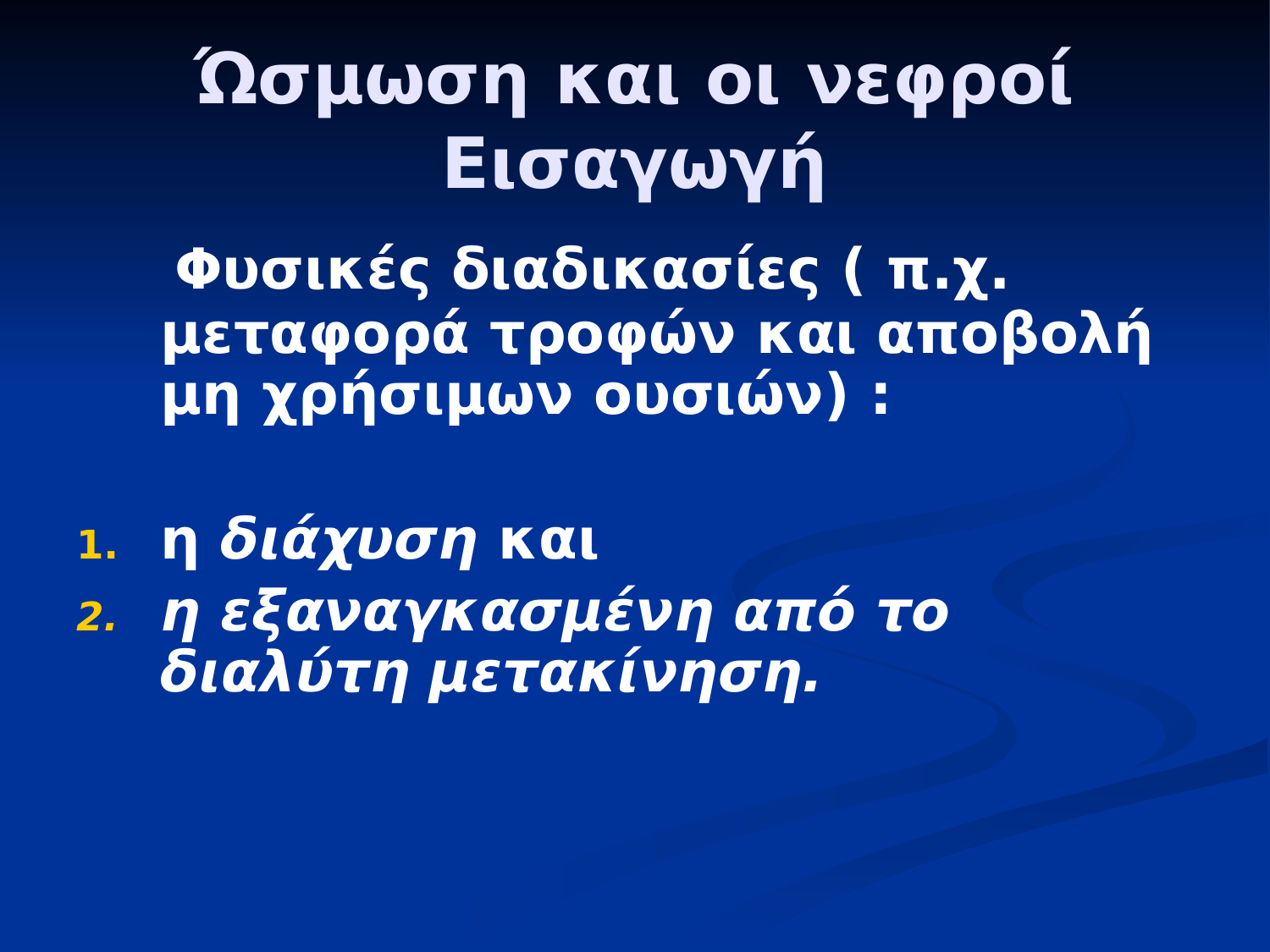

# Ώσμωση και οι νεφροί Εισαγωγή
    Φυσικές διαδικασίες ( π.χ. μεταφορά τροφών και αποβολή μη χρήσιμων ουσιών) :

η διάχυση και
η εξαναγκασμένη από το διαλύτη μετακίνηση.